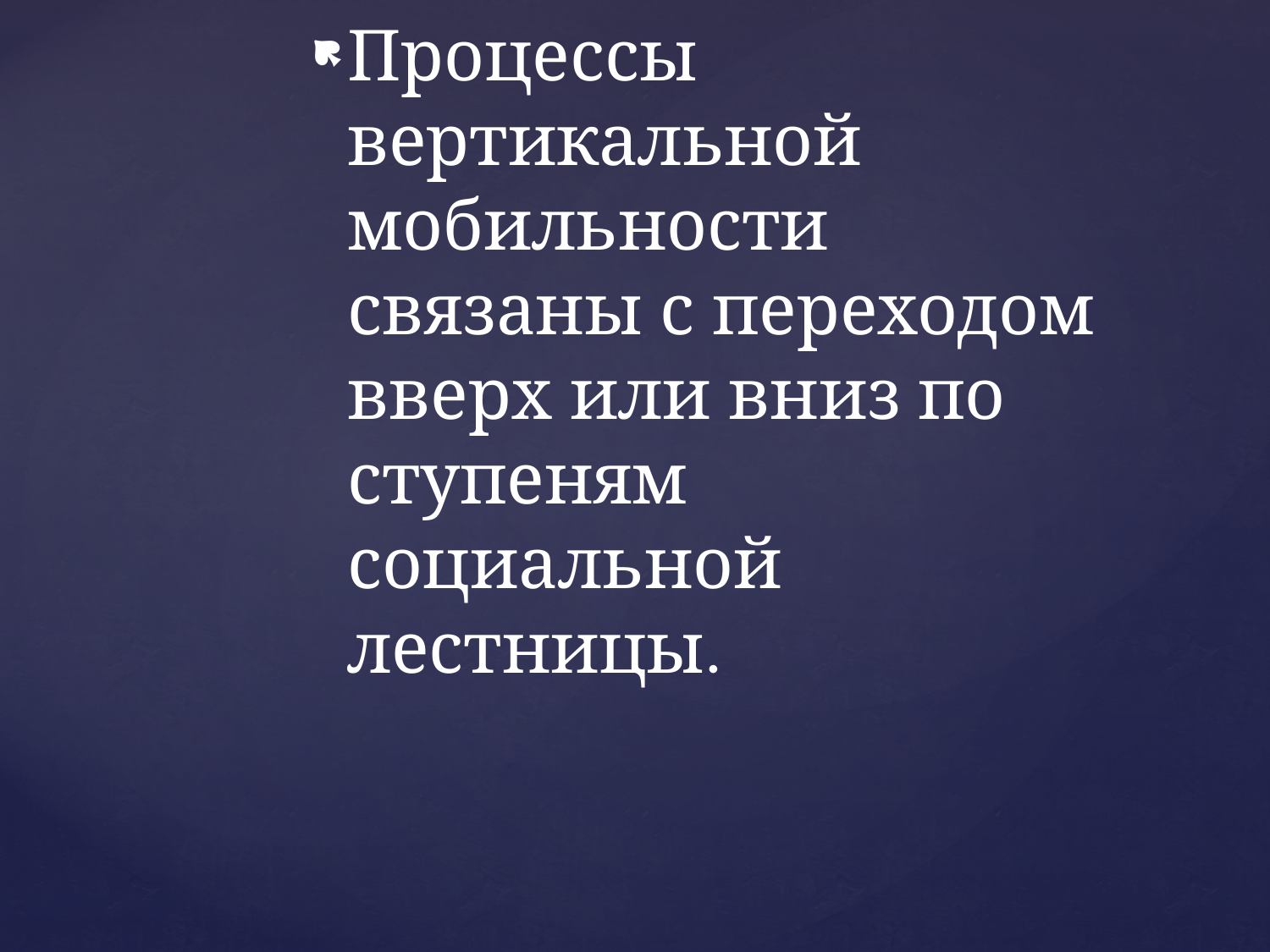

Процессы вертикальной мобильности связаны с переходом вверх или вниз по ступеням социальной лестницы.
#